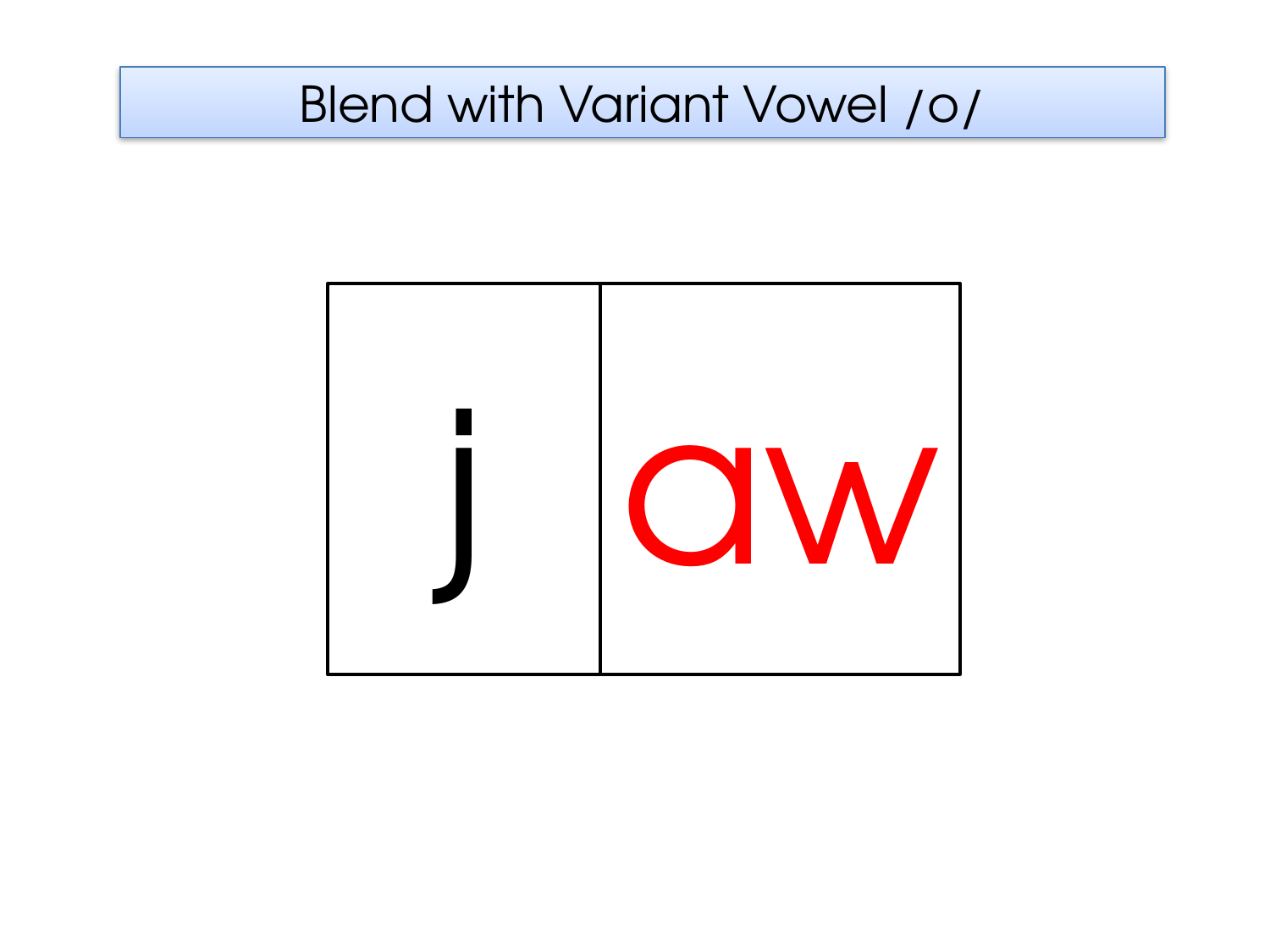

Blend with Variant Vowel /o/
j
aw